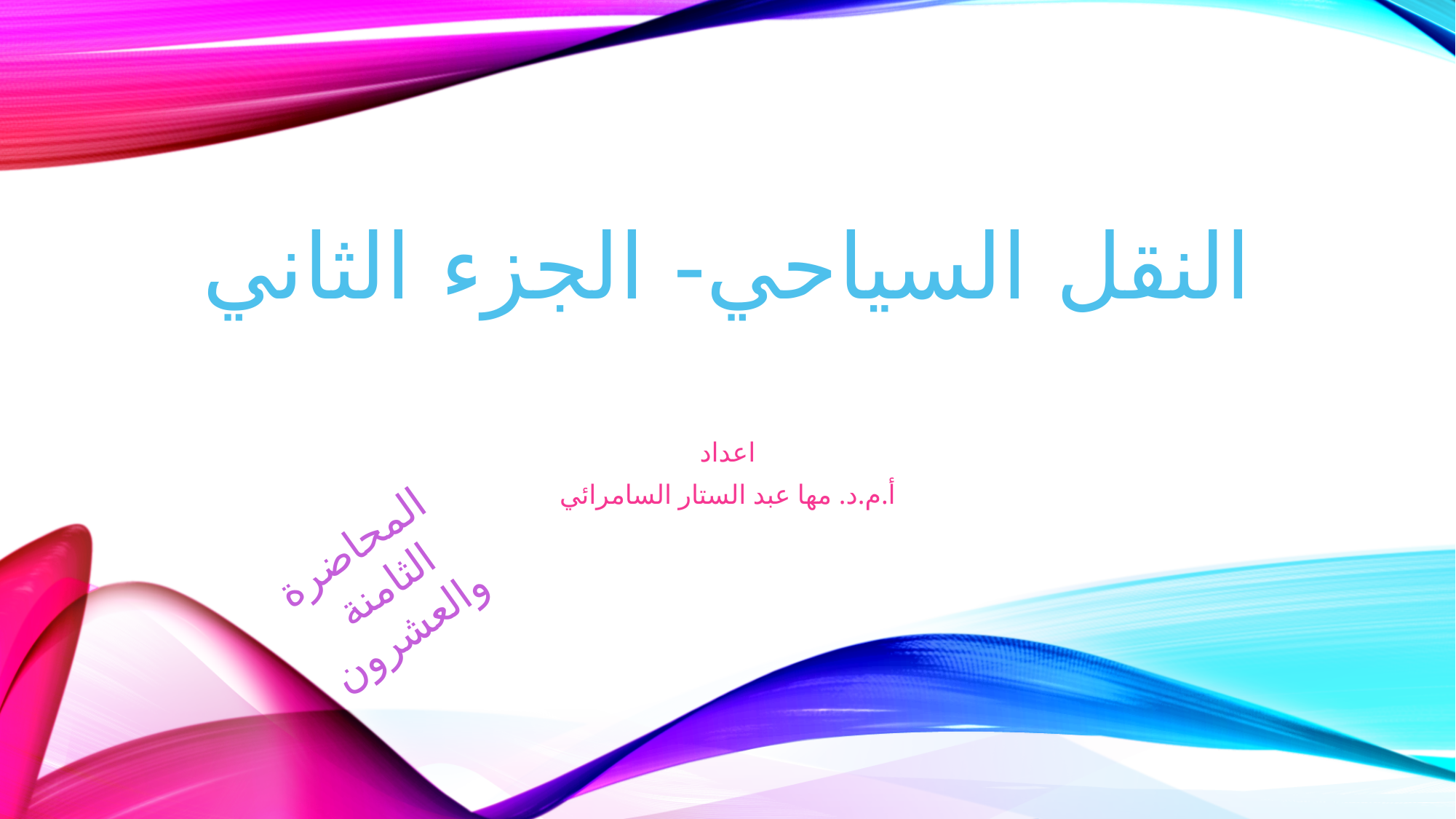

# النقل السياحي- الجزء الثاني
اعداد
أ.م.د. مها عبد الستار السامرائي
المحاضرة الثامنة  والعشرون